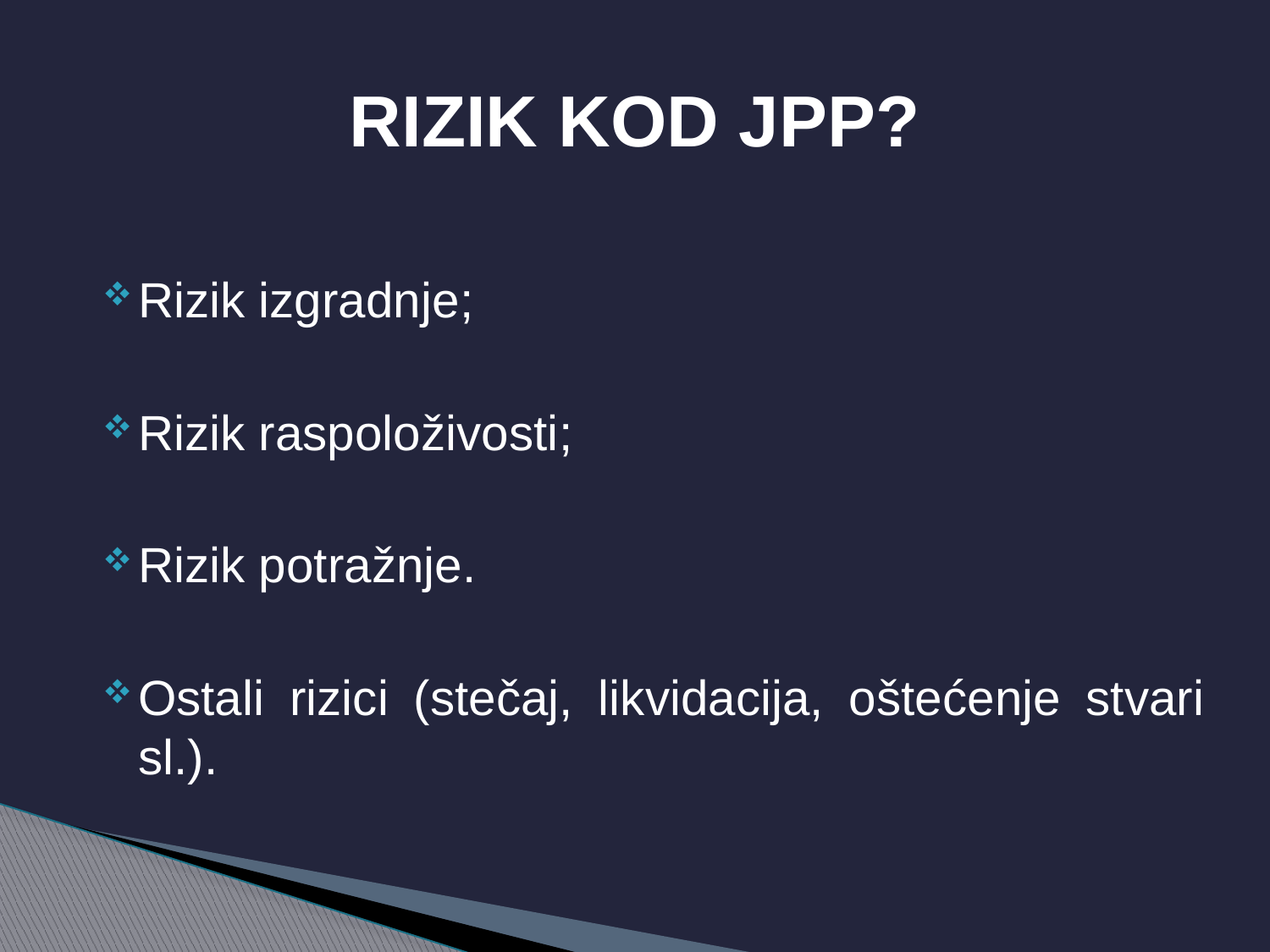

# RIZIK KOD JPP?

Rizik izgradnje;

Rizik raspoloživosti;

Rizik potražnje.

Ostali rizici (stečaj, likvidacija, oštećenje stvari sl.).